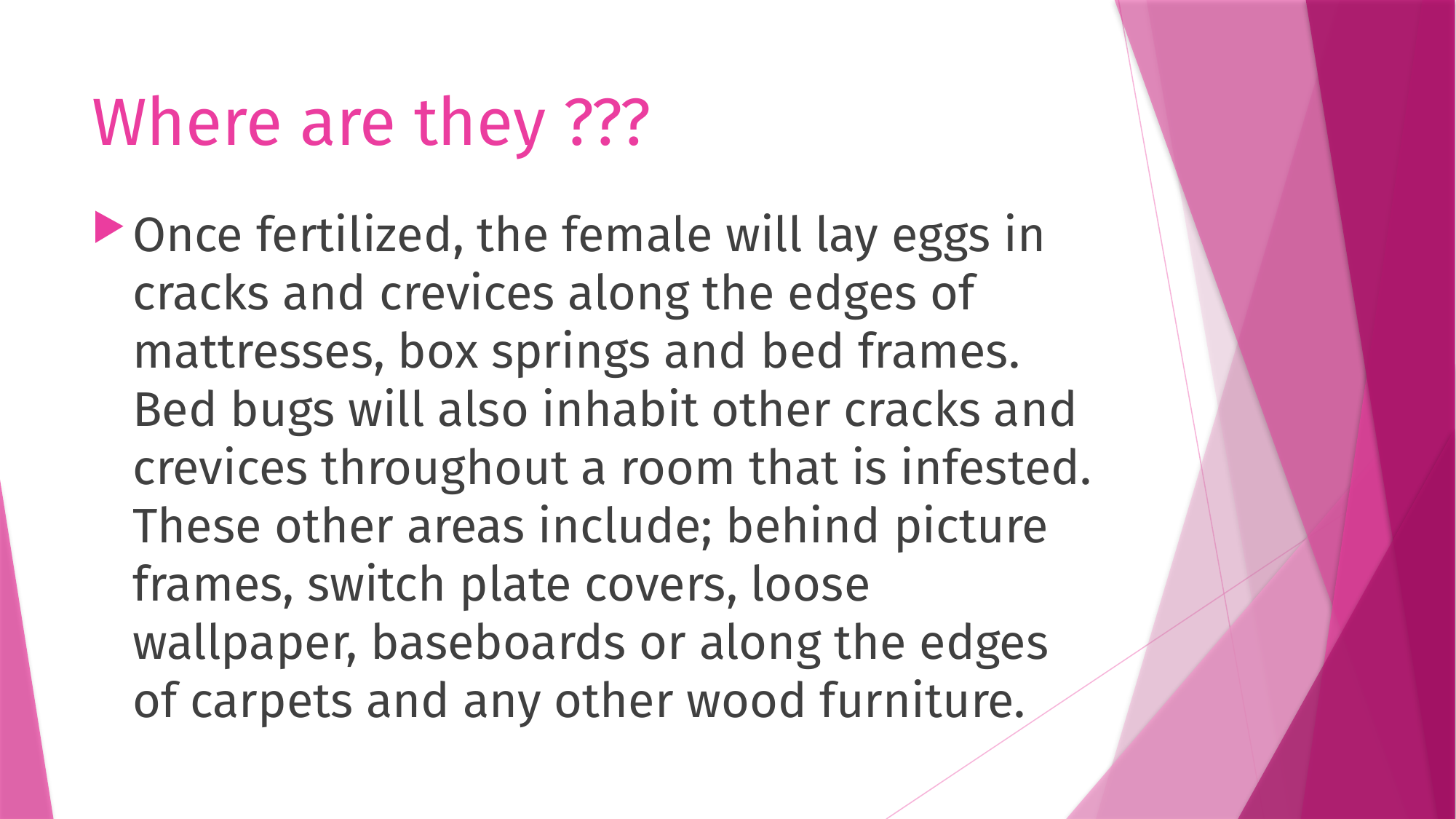

# Where are they ???
Once fertilized, the female will lay eggs in cracks and crevices along the edges of mattresses, box springs and bed frames. Bed bugs will also inhabit other cracks and crevices throughout a room that is infested. These other areas include; behind picture frames, switch plate covers, loose wallpaper, baseboards or along the edges of carpets and any other wood furniture.